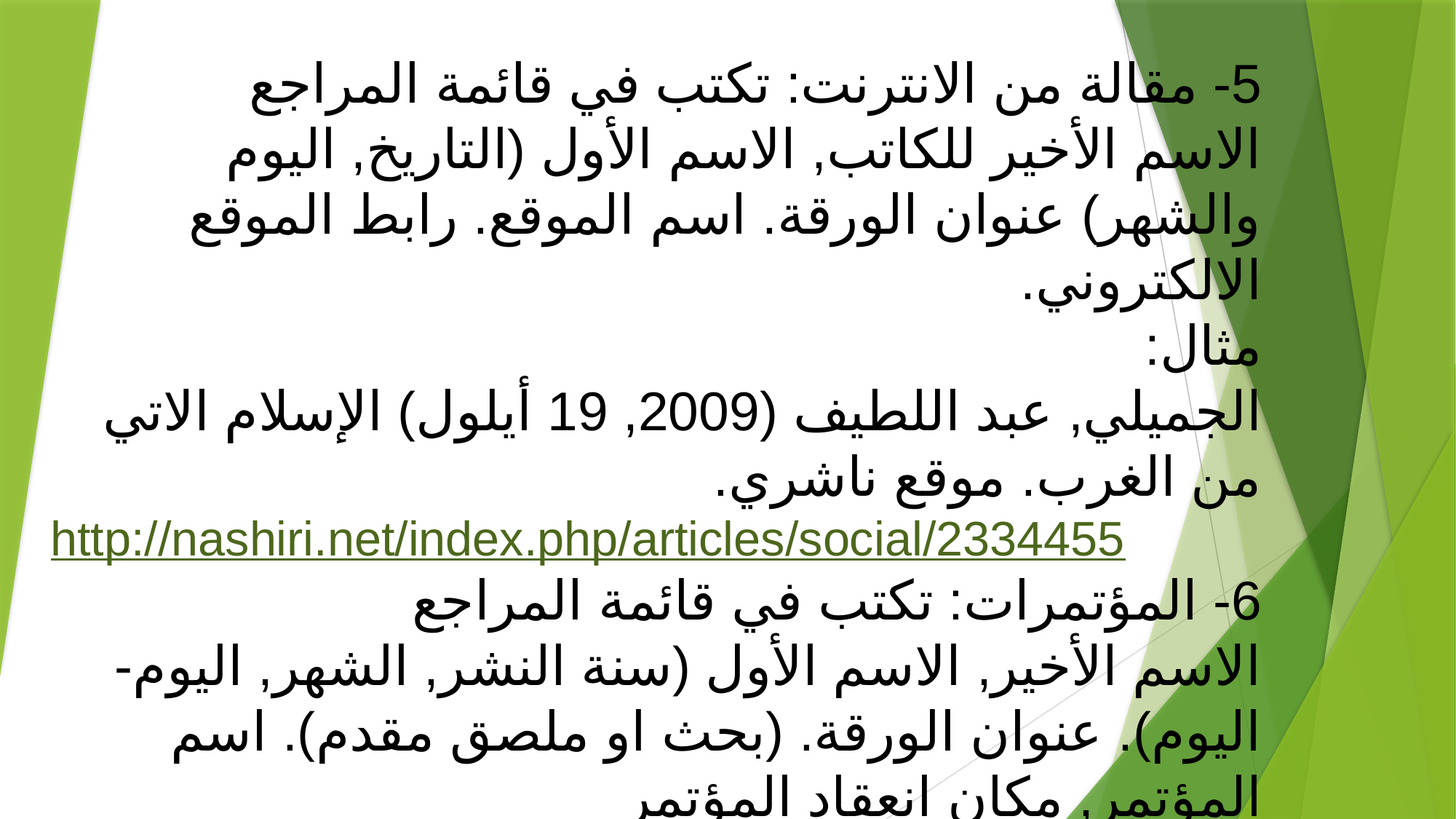

5- مقالة من الانترنت: تكتب في قائمة المراجع
الاسم الأخير للكاتب, الاسم الأول (التاريخ, اليوم والشهر) عنوان الورقة. اسم الموقع. رابط الموقع الالكتروني.
مثال:
الجميلي, عبد اللطيف (2009, 19 أيلول) الإسلام الاتي من الغرب. موقع ناشري.
http://nashiri.net/index.php/articles/social/2334455
6- المؤتمرات: تكتب في قائمة المراجع
الاسم الأخير, الاسم الأول (سنة النشر, الشهر, اليوم-اليوم). عنوان الورقة. (بحث او ملصق مقدم). اسم المؤتمر, مكان انعقاد المؤتمر